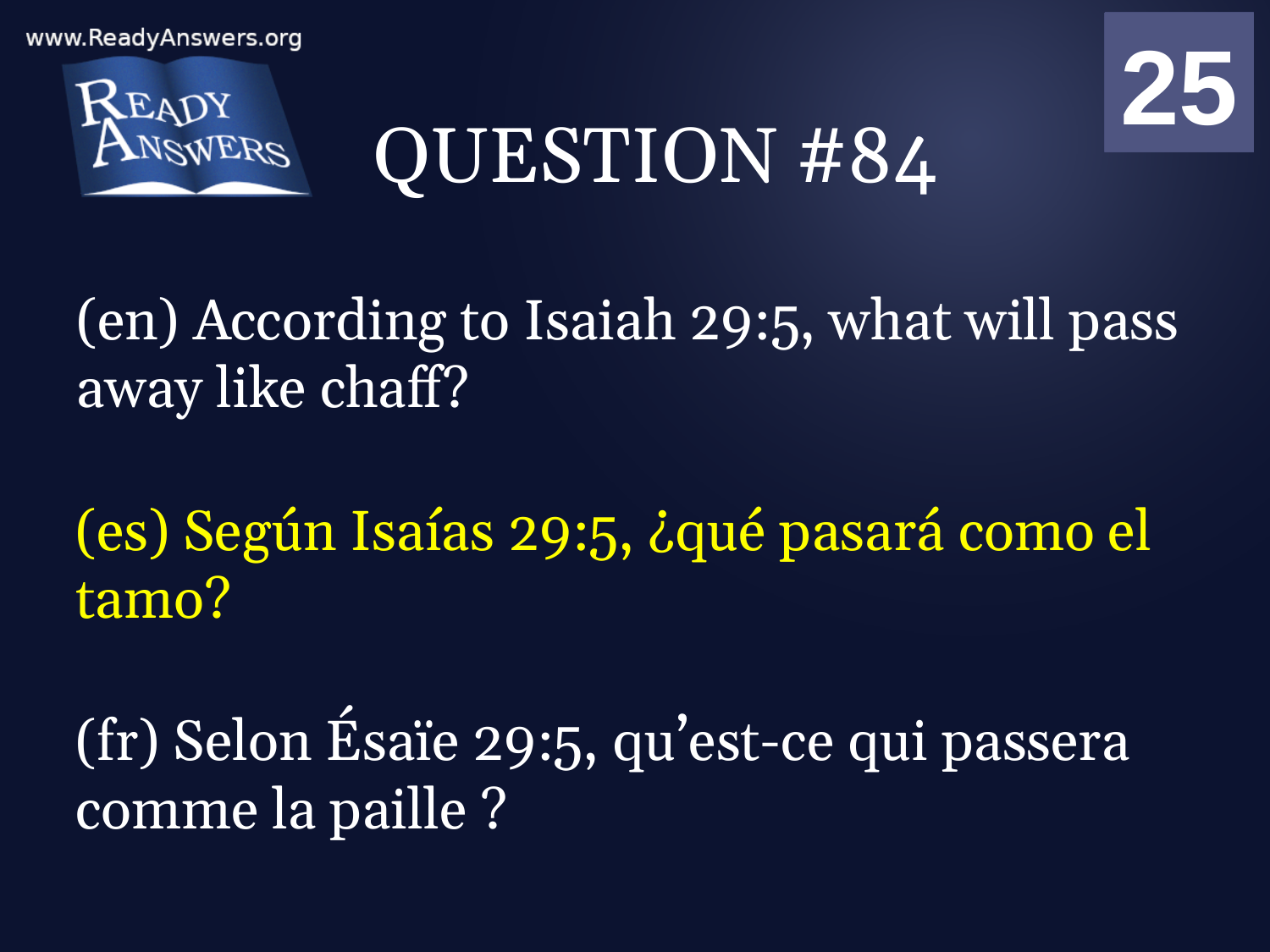

01
02
03
04
05
06
07
08
09
10
11
12
13
14
15
16
17
18
19
20
21
22
23
24
25
00
# QUESTION #84
(en) According to Isaiah 29:5, what will pass away like chaff?
(es) Según Isaías 29:5, ¿qué pasará como el tamo?
(fr) Selon Ésaïe 29:5, qu’est-ce qui passera comme la paille ?